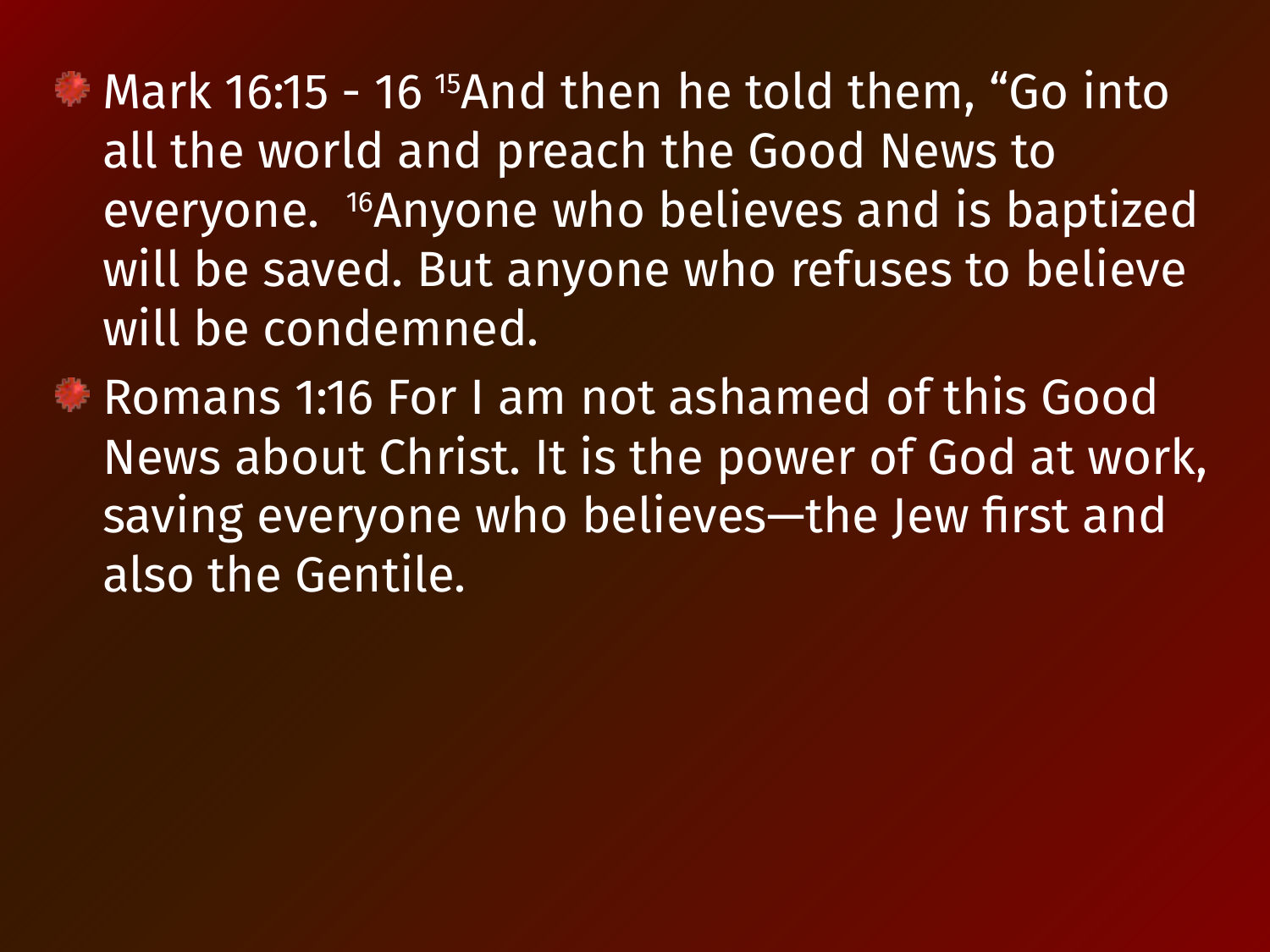

Mark 16:15 - 16 15And then he told them, “Go into all the world and preach the Good News to everyone.  16Anyone who believes and is baptized will be saved. But anyone who refuses to believe will be condemned.
Romans 1:16 For I am not ashamed of this Good News about Christ. It is the power of God at work, saving everyone who believes—the Jew first and also the Gentile.